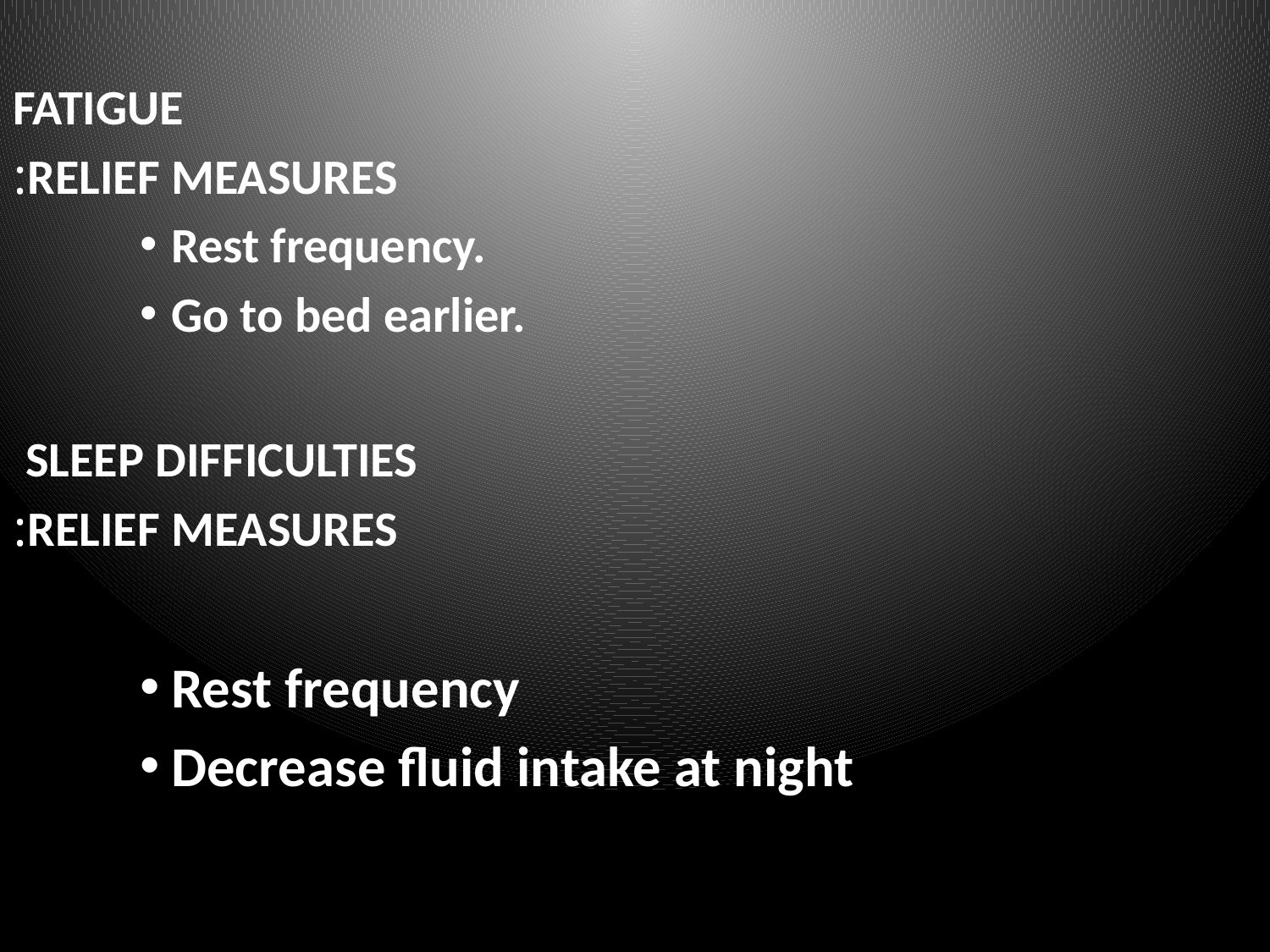

FATIGUE
RELIEF MEASURES:
Rest frequency.
Go to bed earlier.

SLEEP DIFFICULTIES
RELIEF MEASURES:

Rest frequency
Decrease fluid intake at night